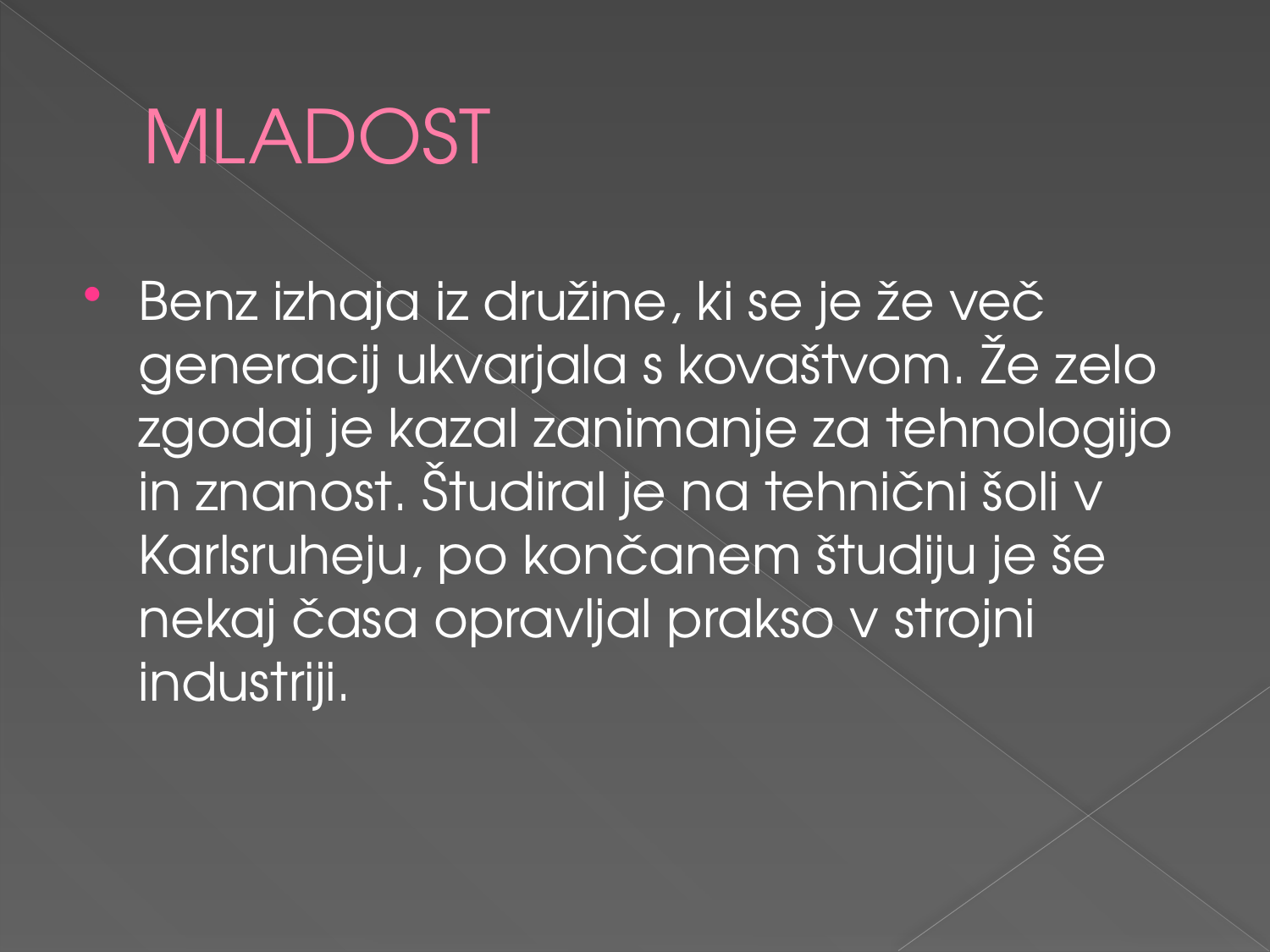

# MLADOST
Benz izhaja iz družine, ki se je že več generacij ukvarjala s kovaštvom. Že zelo zgodaj je kazal zanimanje za tehnologijo in znanost. Študiral je na tehnični šoli v Karlsruheju, po končanem študiju je še nekaj časa opravljal prakso v strojni industriji.